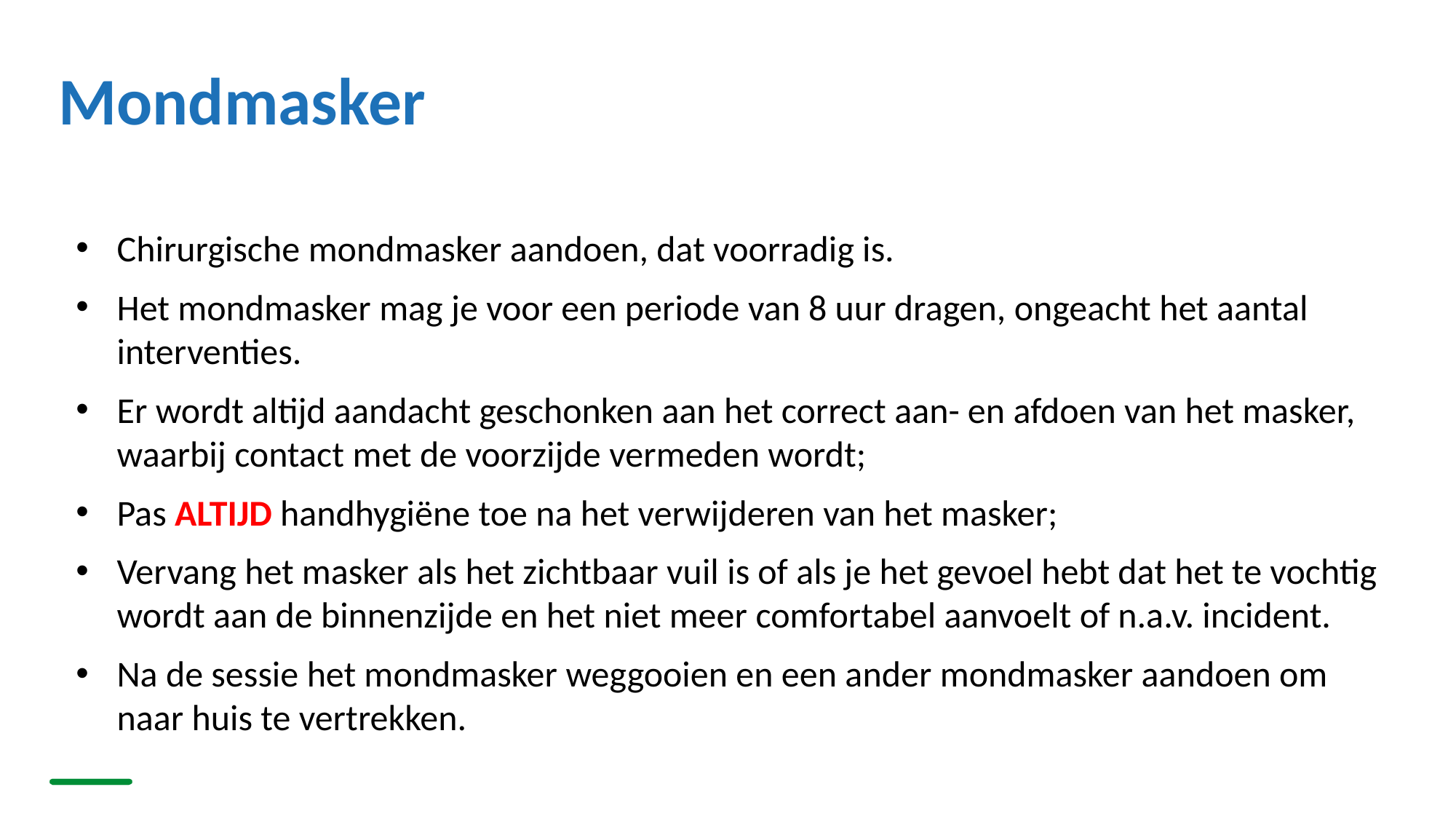

# Mondmasker
Chirurgische mondmasker aandoen, dat voorradig is.
Het mondmasker mag je voor een periode van 8 uur dragen, ongeacht het aantal interventies.
Er wordt altijd aandacht geschonken aan het correct aan- en afdoen van het masker, waarbij contact met de voorzijde vermeden wordt;
Pas ALTIJD handhygiëne toe na het verwijderen van het masker;
Vervang het masker als het zichtbaar vuil is of als je het gevoel hebt dat het te vochtig wordt aan de binnenzijde en het niet meer comfortabel aanvoelt of n.a.v. incident.
Na de sessie het mondmasker weggooien en een ander mondmasker aandoen om naar huis te vertrekken.